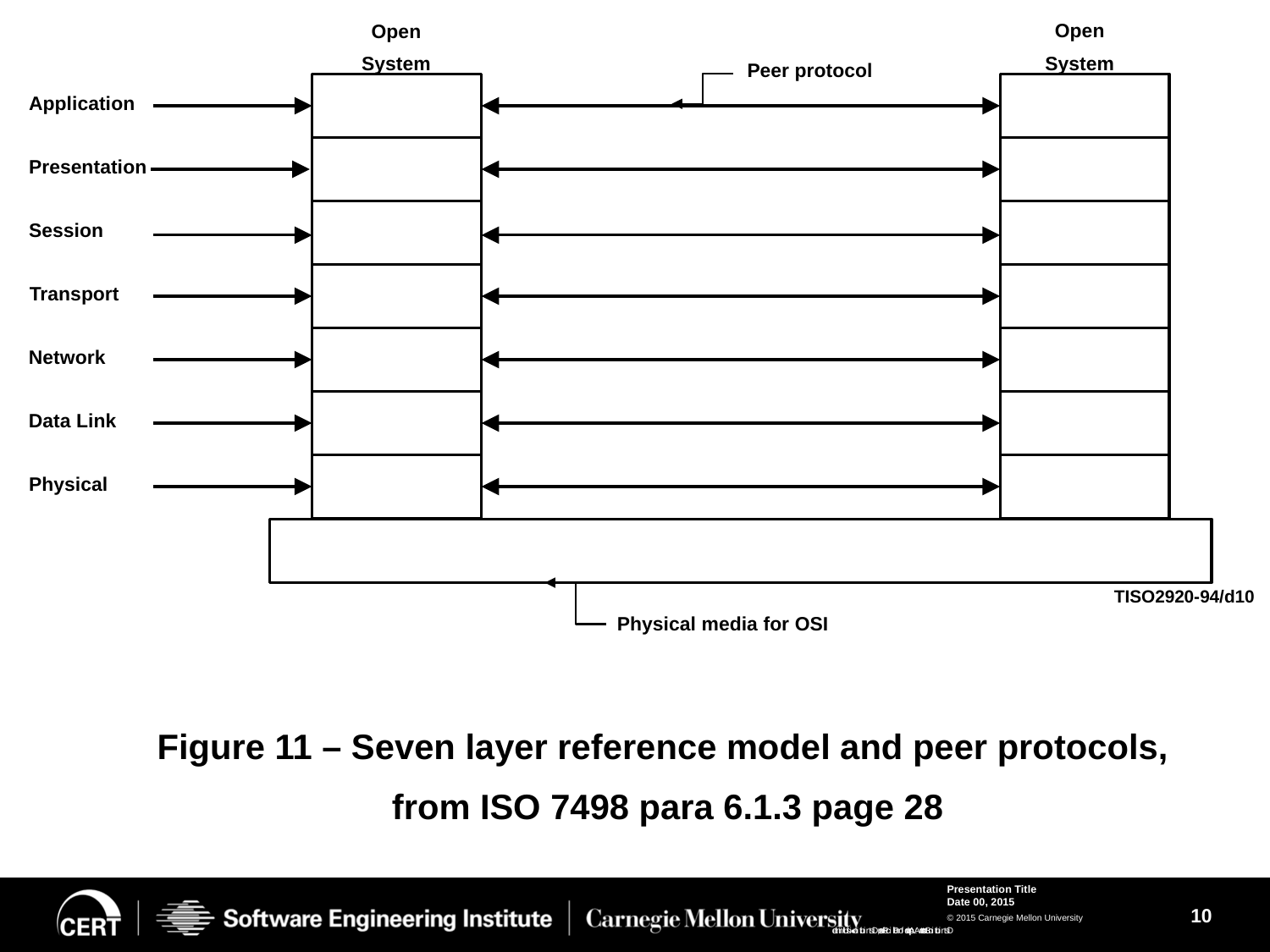

Open
System
Open
System
Peer protocol

Application

Presentation

Session

Transport

Network

Data Link

Physical

TISO2920-94/d10
Physical media for OSI
Figure 11 – Seven layer reference model and peer protocols,
from ISO 7498 para 6.1.3 page 28